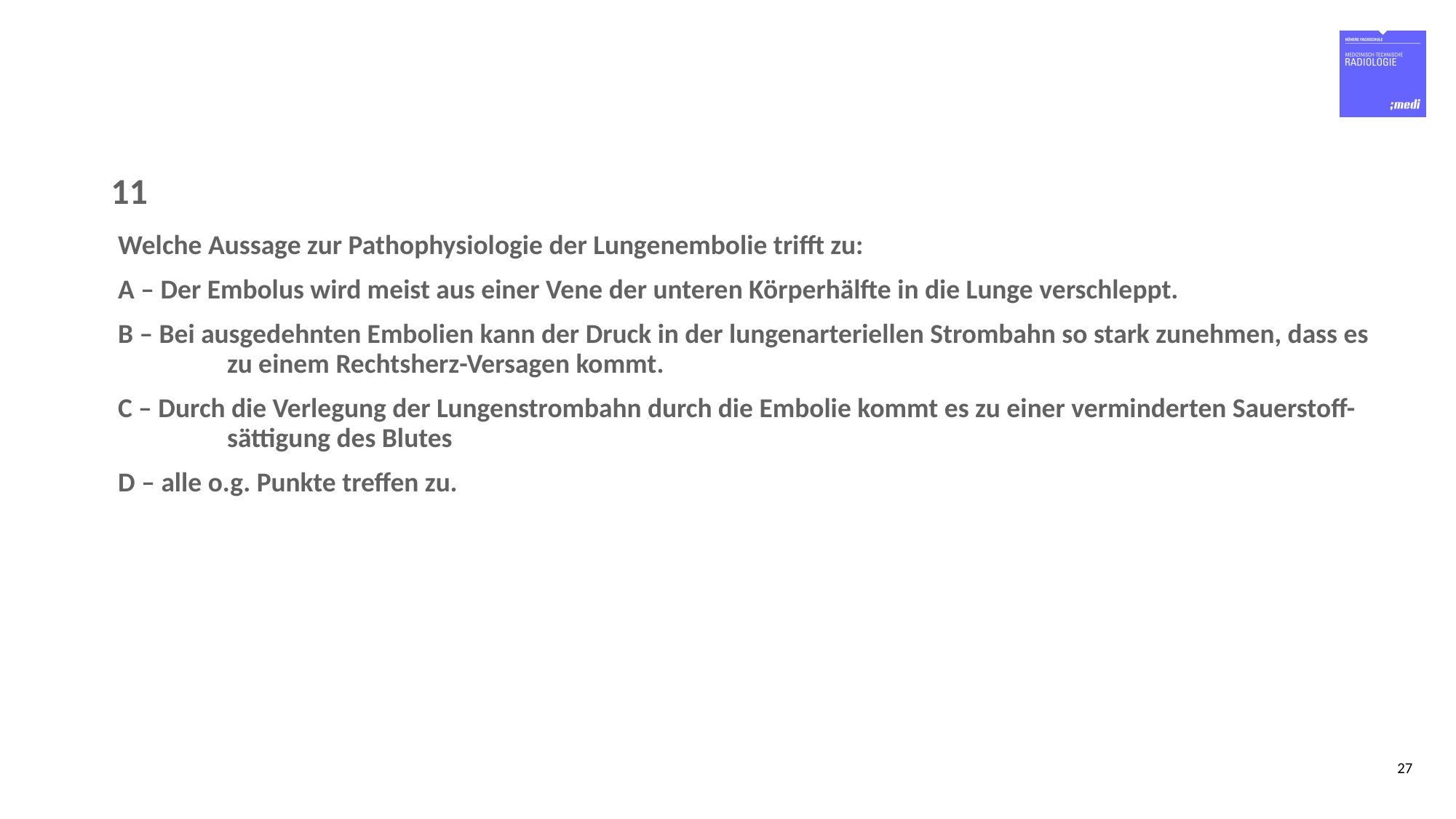

# 11
Welche Aussage zur Pathophysiologie der Lungenembolie trifft zu:
A – Der Embolus wird meist aus einer Vene der unteren Körperhälfte in die Lunge verschleppt.
B – Bei ausgedehnten Embolien kann der Druck in der lungenarteriellen Strombahn so stark zunehmen, dass es 	zu einem Rechtsherz-Versagen kommt.
C – Durch die Verlegung der Lungenstrombahn durch die Embolie kommt es zu einer verminderten Sauerstoff-	sättigung des Blutes
D – alle o.g. Punkte treffen zu.
27